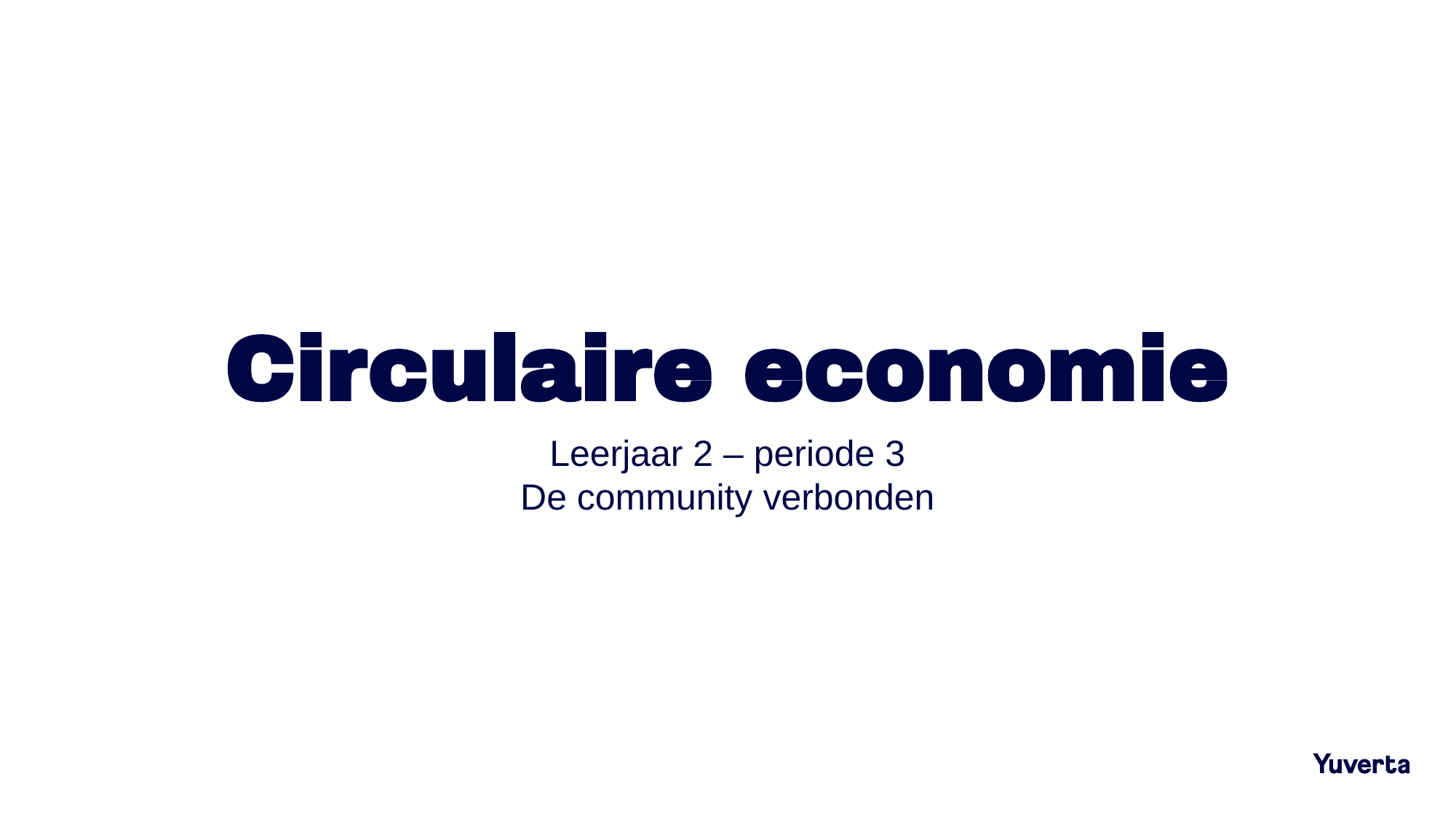

# Circulaire economie
Leerjaar 2 – periode 3
De community verbonden